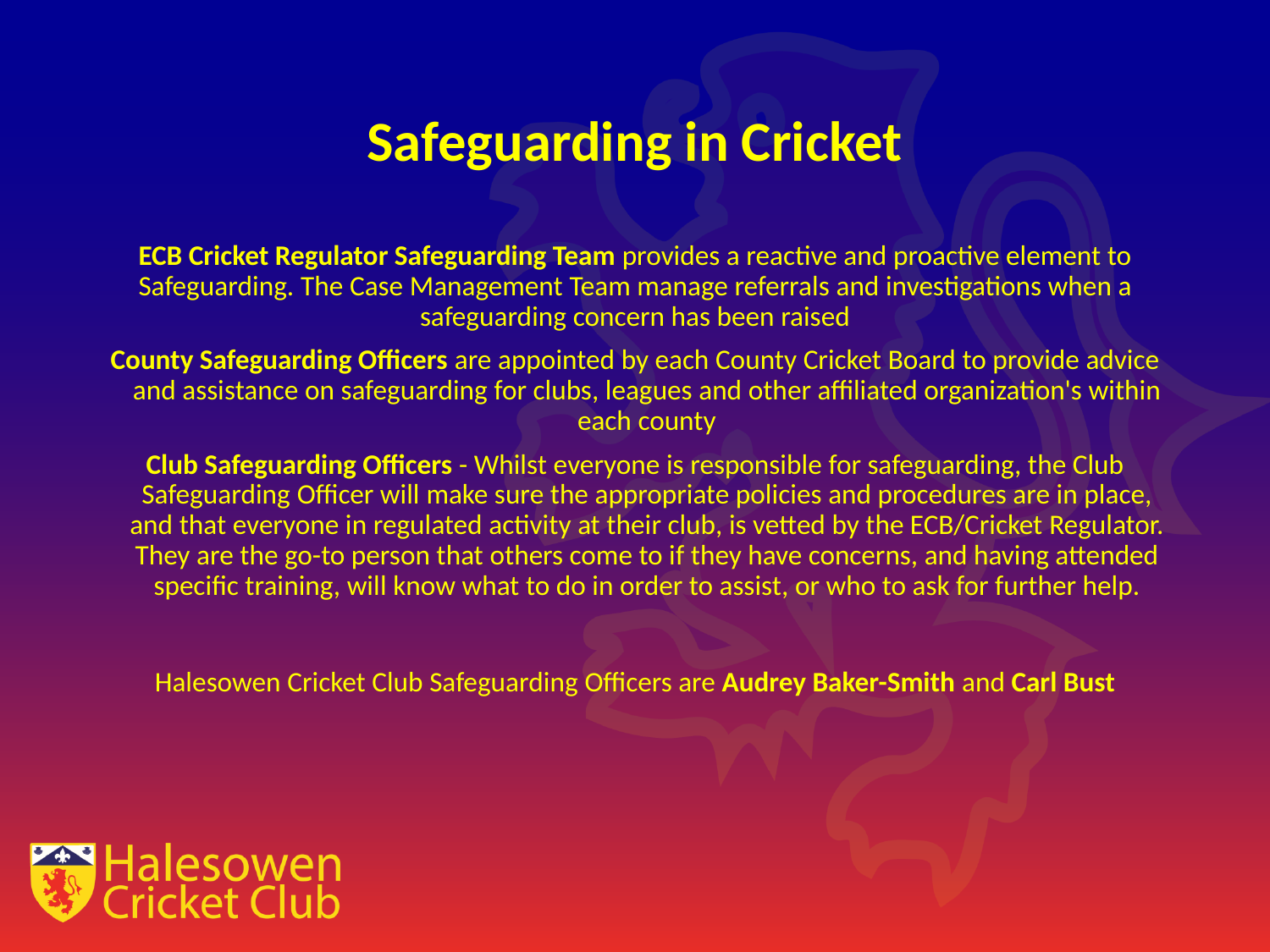

# Safeguarding in Cricket
ECB Cricket Regulator Safeguarding Team provides a reactive and proactive element to Safeguarding. The Case Management Team manage referrals and investigations when a safeguarding concern has been raised
County Safeguarding Officers are appointed by each County Cricket Board to provide advice and assistance on safeguarding for clubs, leagues and other affiliated organization's within each county
Club Safeguarding Officers - Whilst everyone is responsible for safeguarding, the Club Safeguarding Officer will make sure the appropriate policies and procedures are in place, and that everyone in regulated activity at their club, is vetted by the ECB/Cricket Regulator. They are the go-to person that others come to if they have concerns, and having attended specific training, will know what to do in order to assist, or who to ask for further help.

Halesowen Cricket Club Safeguarding Officers are Audrey Baker-Smith and Carl Bust